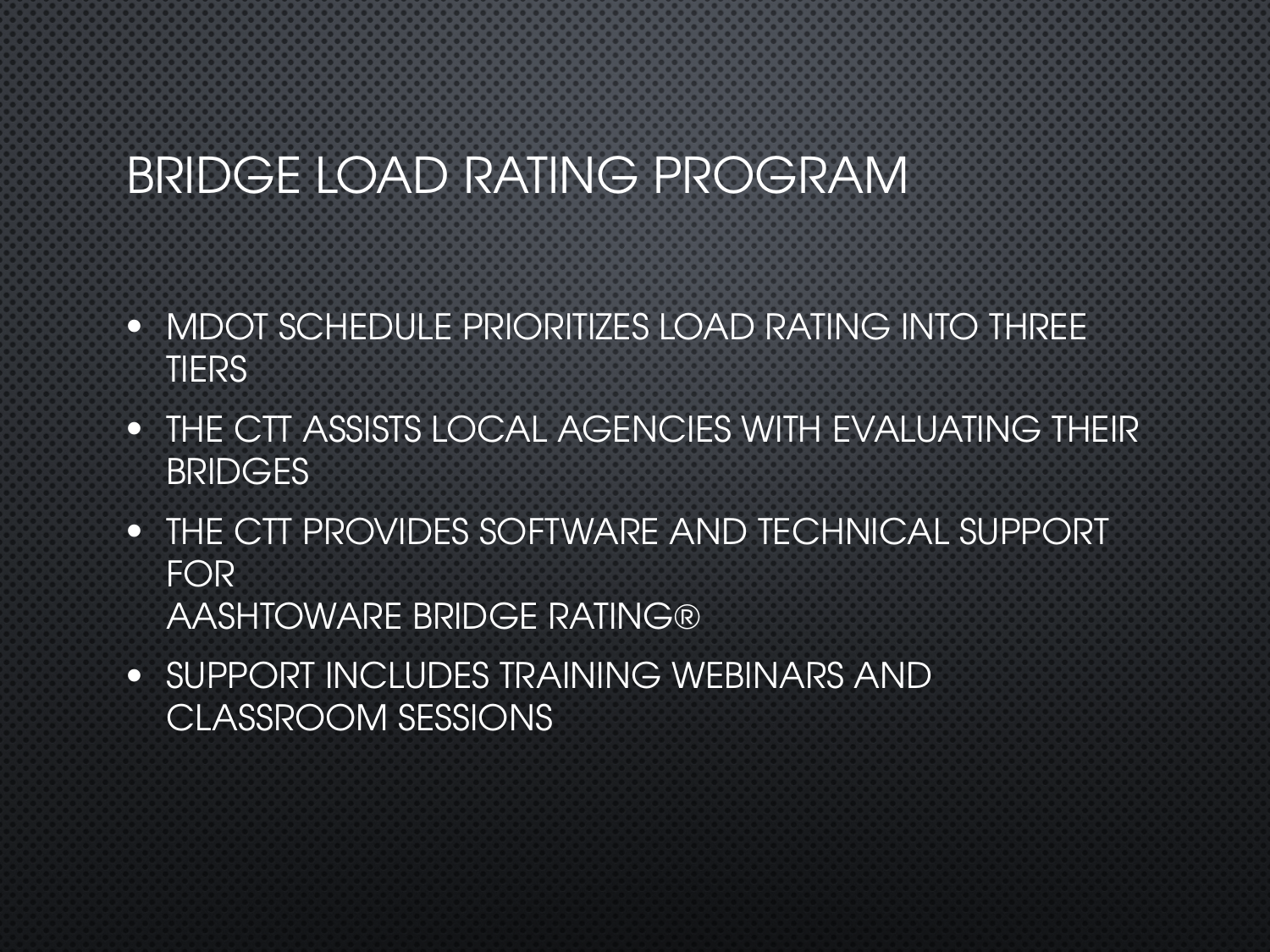

# Bridge load rating program
MDOT schedule prioritizes load rating into three tiers
The CTT assists local agencies with evaluating their bridges
The CTT provides software and technical support for
AASHTOWare Bridge Rating®
Support includes training webinars and classroom sessions